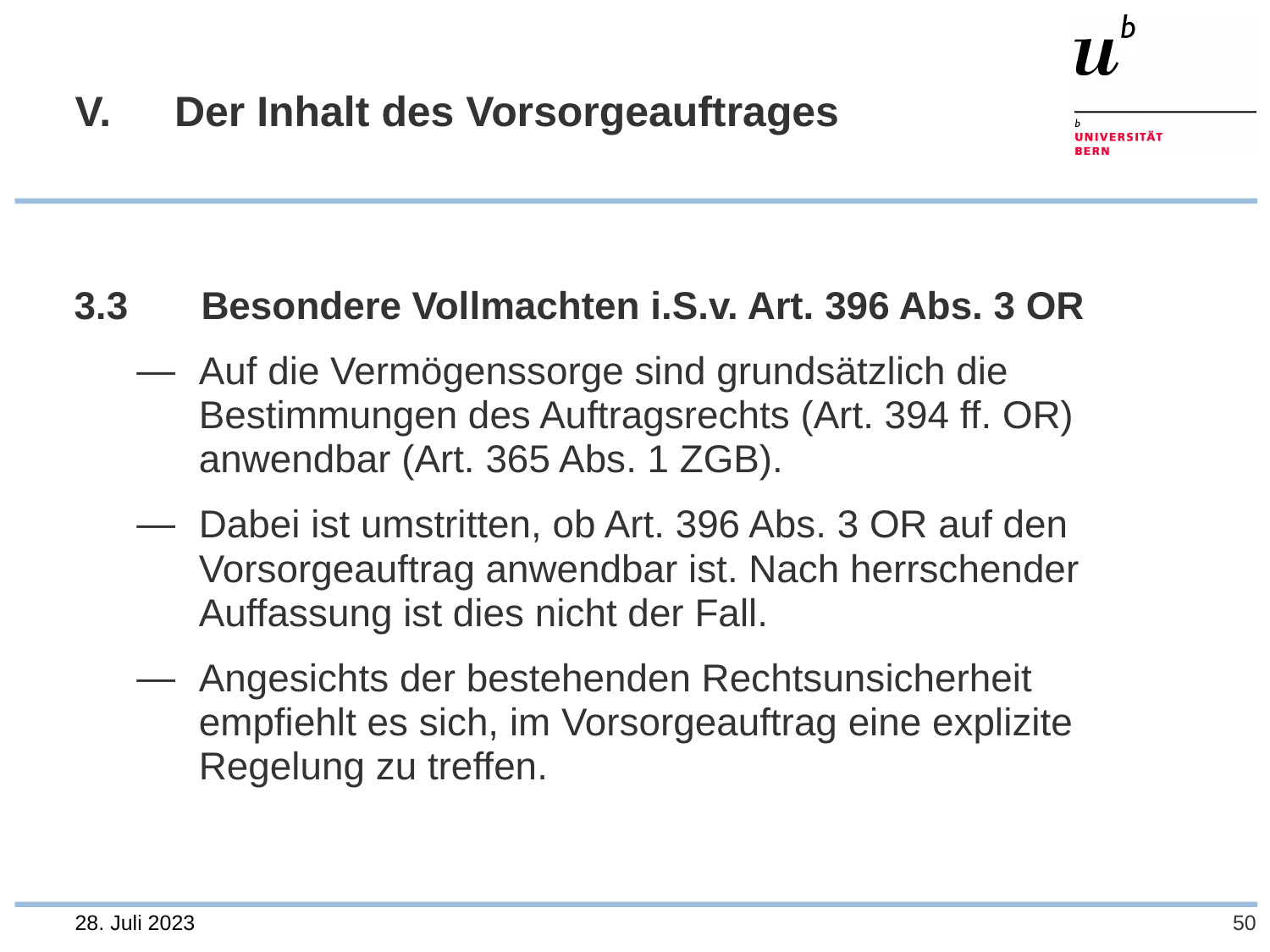

# V. 	Der Inhalt des Vorsorgeauftrages

3.3	Besondere Vollmachten i.S.v. Art. 396 Abs. 3 OR
Auf die Vermögenssorge sind grundsätzlich die Bestimmungen des Auftragsrechts (Art. 394 ff. OR) anwendbar (Art. 365 Abs. 1 ZGB).
Dabei ist umstritten, ob Art. 396 Abs. 3 OR auf den Vorsorgeauftrag anwendbar ist. Nach herrschender Auffassung ist dies nicht der Fall.
Angesichts der bestehenden Rechtsunsicherheit empfiehlt es sich, im Vorsorgeauftrag eine explizite Regelung zu treffen.

28. Juli 2023
50